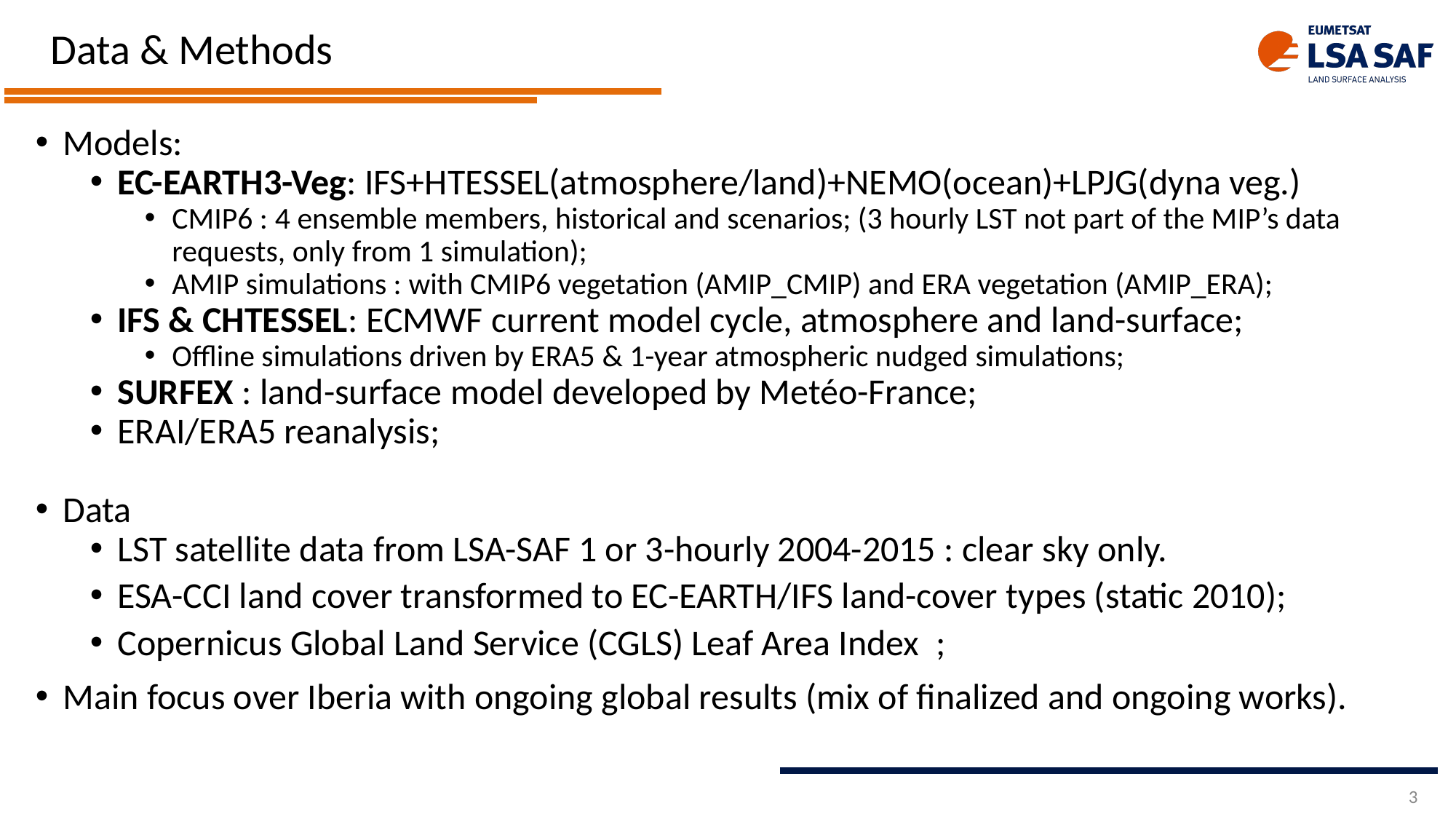

# Data & Methods
Models:
EC-EARTH3-Veg: IFS+HTESSEL(atmosphere/land)+NEMO(ocean)+LPJG(dyna veg.)
CMIP6 : 4 ensemble members, historical and scenarios; (3 hourly LST not part of the MIP’s data requests, only from 1 simulation);
AMIP simulations : with CMIP6 vegetation (AMIP_CMIP) and ERA vegetation (AMIP_ERA);
IFS & CHTESSEL: ECMWF current model cycle, atmosphere and land-surface;
Offline simulations driven by ERA5 & 1-year atmospheric nudged simulations;
SURFEX : land-surface model developed by Metéo-France;
ERAI/ERA5 reanalysis;

Data
LST satellite data from LSA-SAF 1 or 3-hourly 2004-2015 : clear sky only.
ESA-CCI land cover transformed to EC-EARTH/IFS land-cover types (static 2010);
Copernicus Global Land Service (CGLS) Leaf Area Index  ;
Main focus over Iberia with ongoing global results (mix of finalized and ongoing works).

3